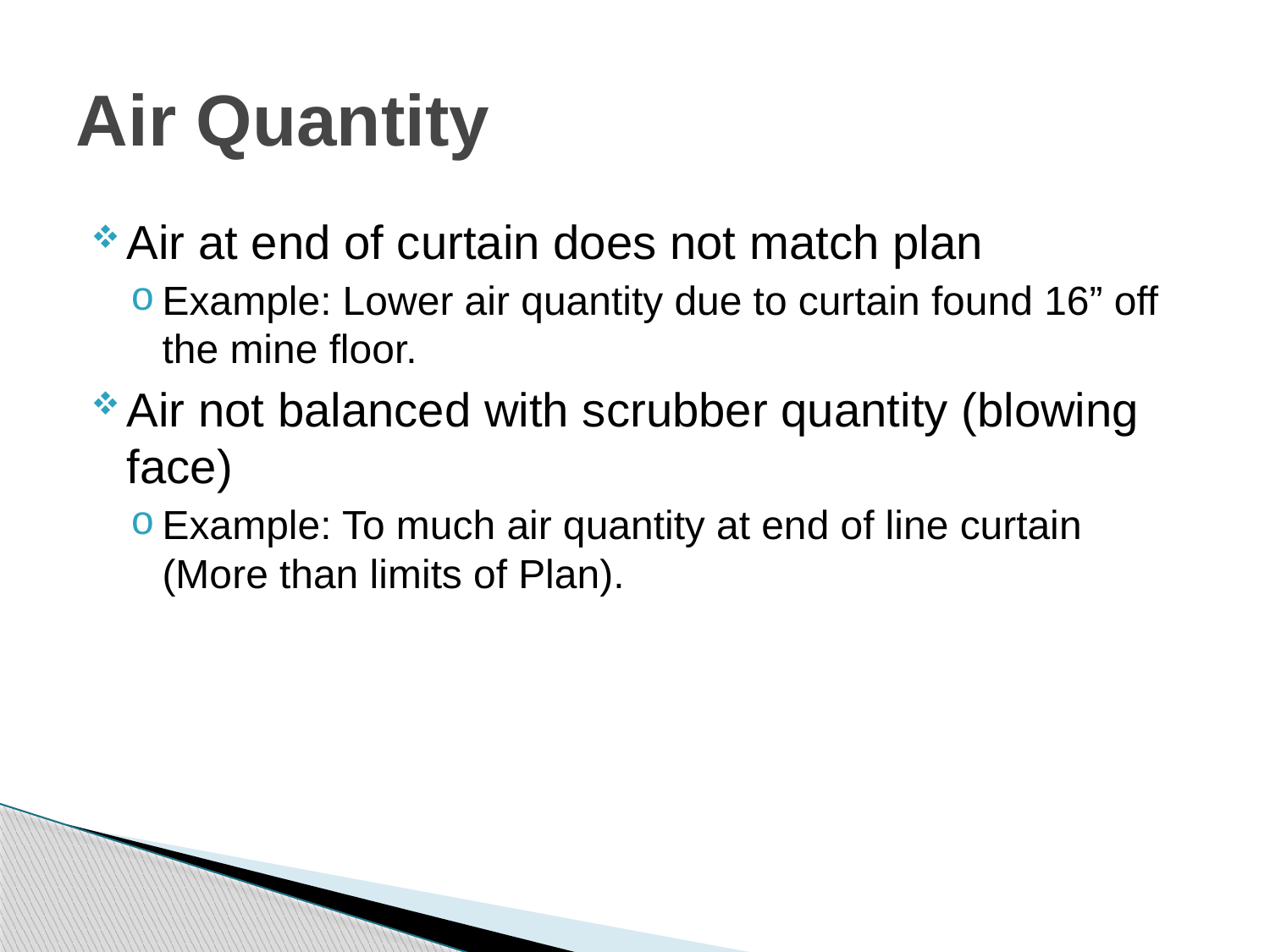

# Air Quantity
Air at end of curtain does not match plan
Example: Lower air quantity due to curtain found 16” off the mine floor.
Air not balanced with scrubber quantity (blowing face)
Example: To much air quantity at end of line curtain (More than limits of Plan).